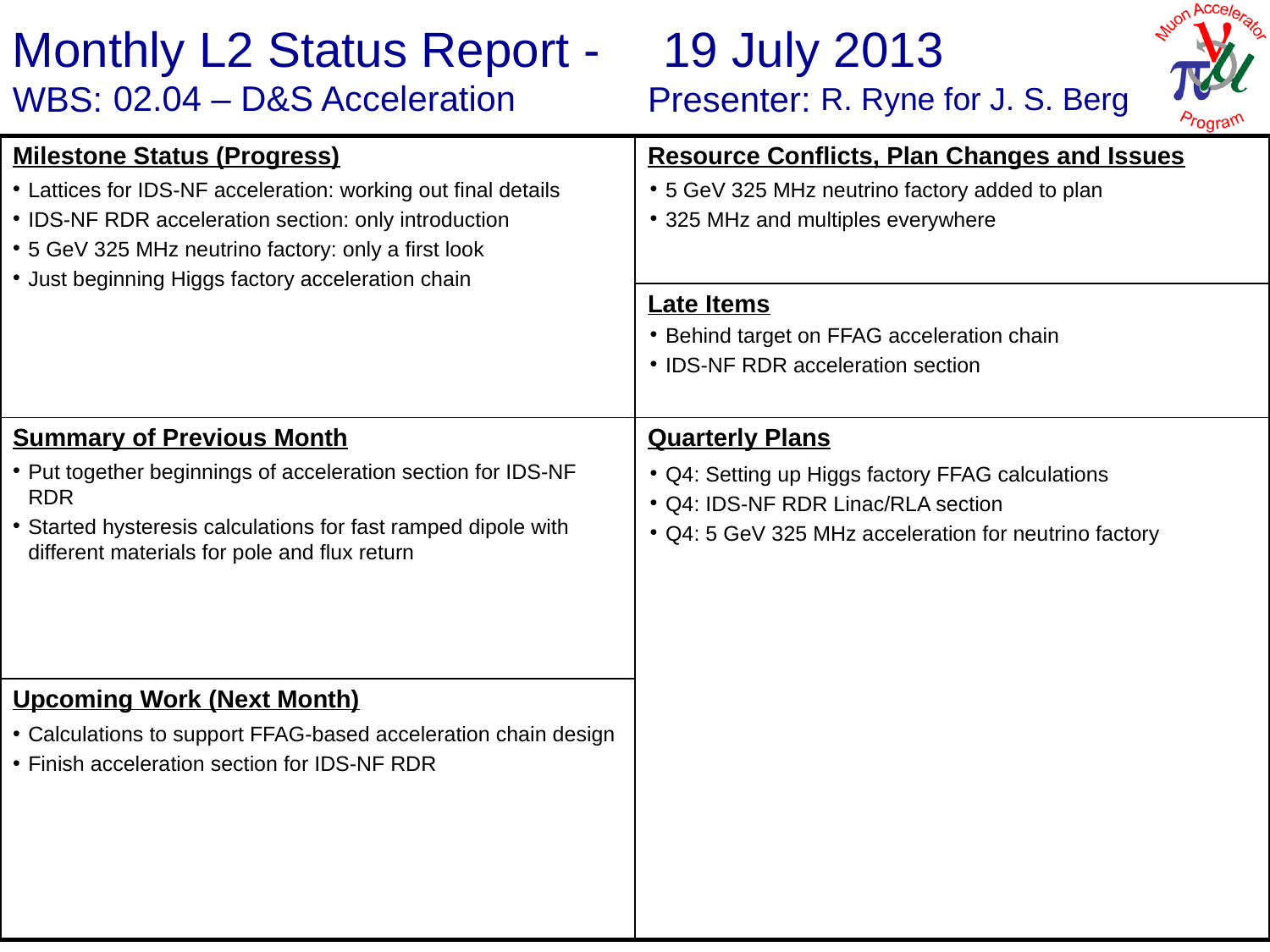

19 July 2013
R. Ryne for J. S. Berg
02.04 – D&S Acceleration
Lattices for IDS-NF acceleration: working out final details
IDS-NF RDR acceleration section: only introduction
5 GeV 325 MHz neutrino factory: only a first look
Just beginning Higgs factory acceleration chain

5 GeV 325 MHz neutrino factory added to plan
325 MHz and multiples everywhere
Behind target on FFAG acceleration chain
IDS-NF RDR acceleration section

Put together beginnings of acceleration section for IDS-NF RDR
Started hysteresis calculations for fast ramped dipole with different materials for pole and flux return

Q4: Setting up Higgs factory FFAG calculations
Q4: IDS-NF RDR Linac/RLA section
Q4: 5 GeV 325 MHz acceleration for neutrino factory
Calculations to support FFAG-based acceleration chain design
Finish acceleration section for IDS-NF RDR